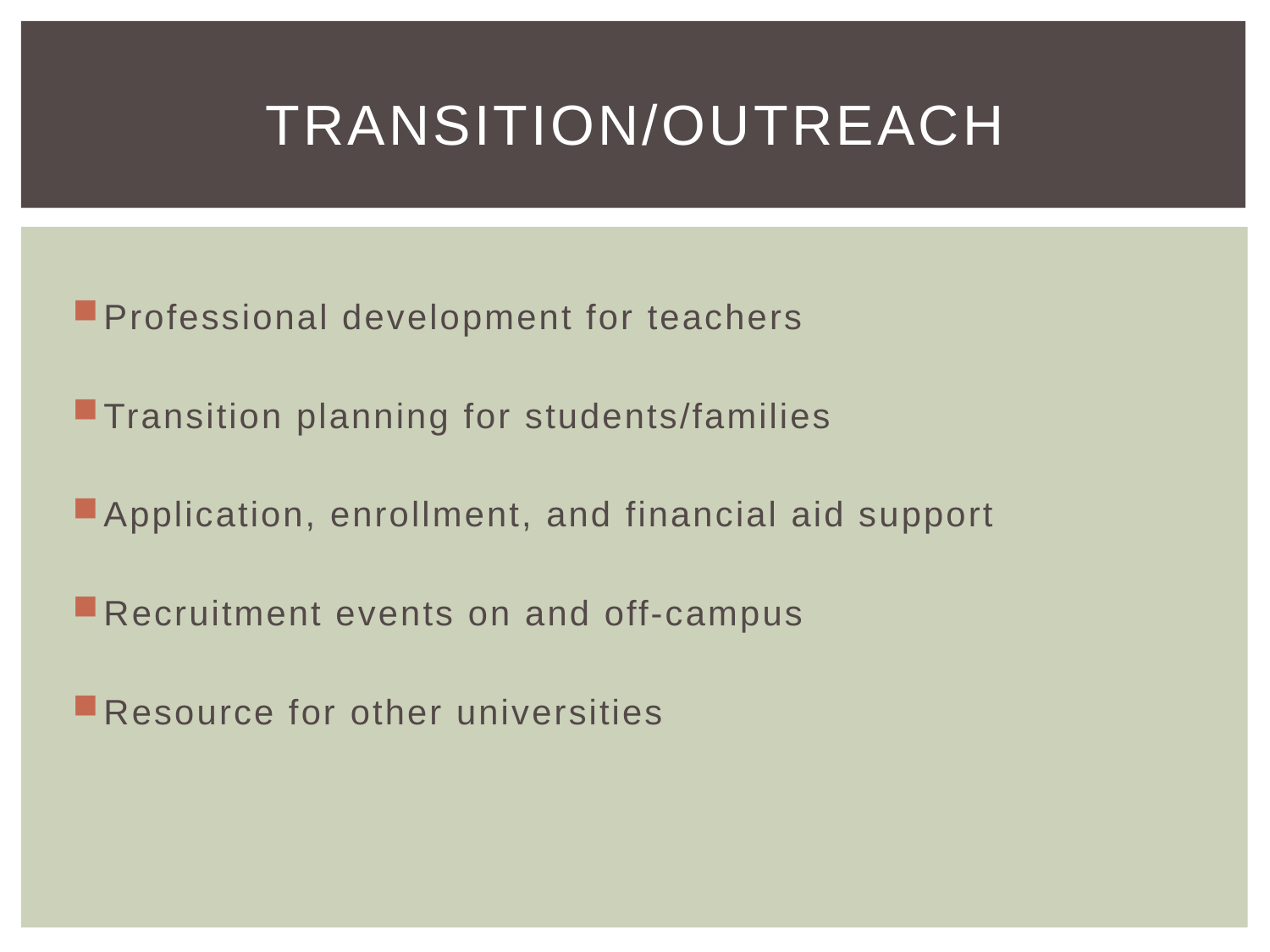

# Transition/Outreach

Professional development for teachers

Transition planning for students/families

Application, enrollment, and financial aid support

Recruitment events on and off-campus

Resource for other universities